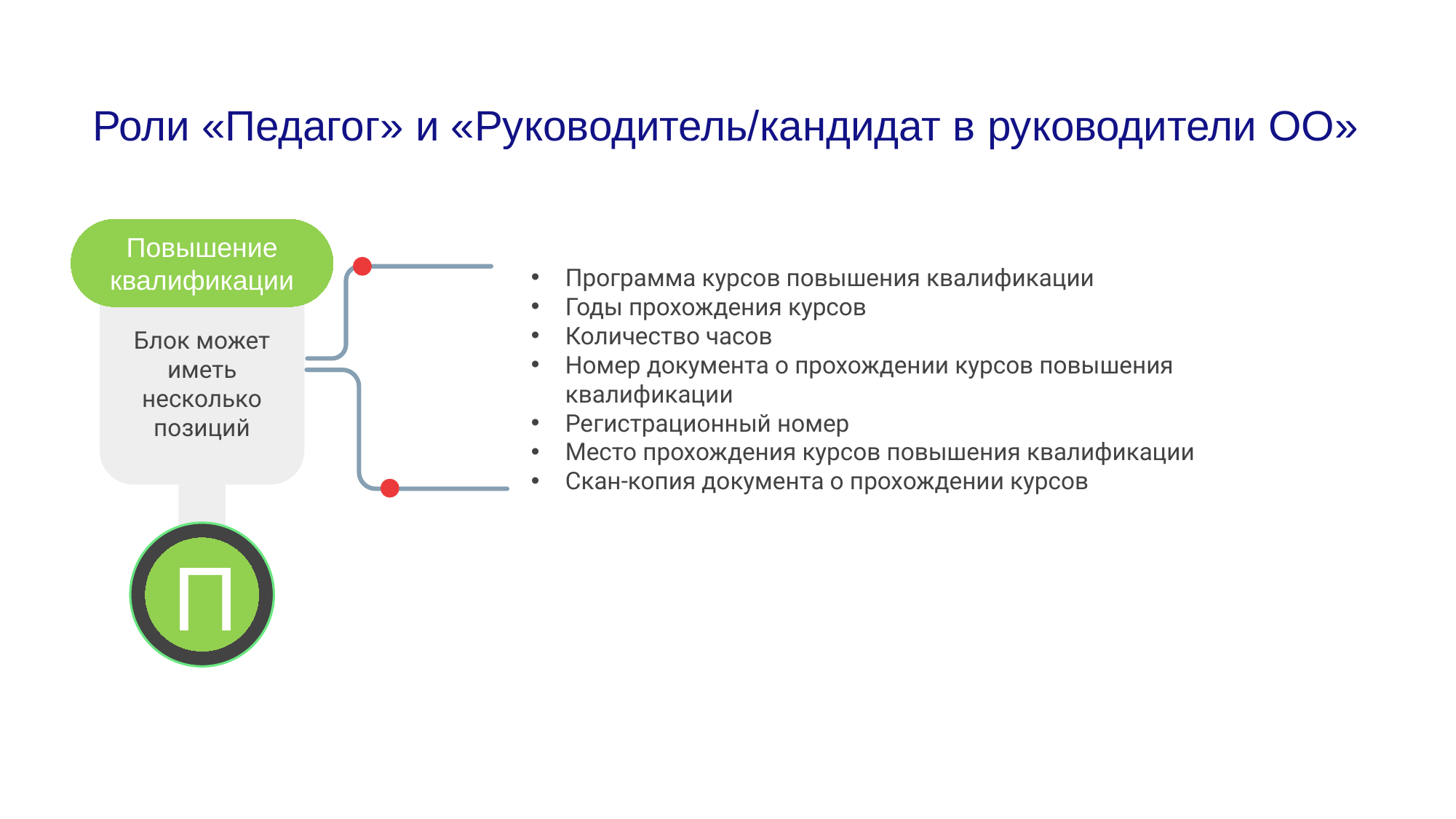

# Роли «Педагог» и «Руководитель/кандидат в руководители ОО»
Повышение квалификации

Блок может иметь несколько позиций

П

Программа курсов повышения квалификации
Годы прохождения курсов
Количество часов
Номер документа о прохождении курсов повышения квалификации
Регистрационный номер
Место прохождения курсов повышения квалификации
Скан-копия документа о прохождении курсов